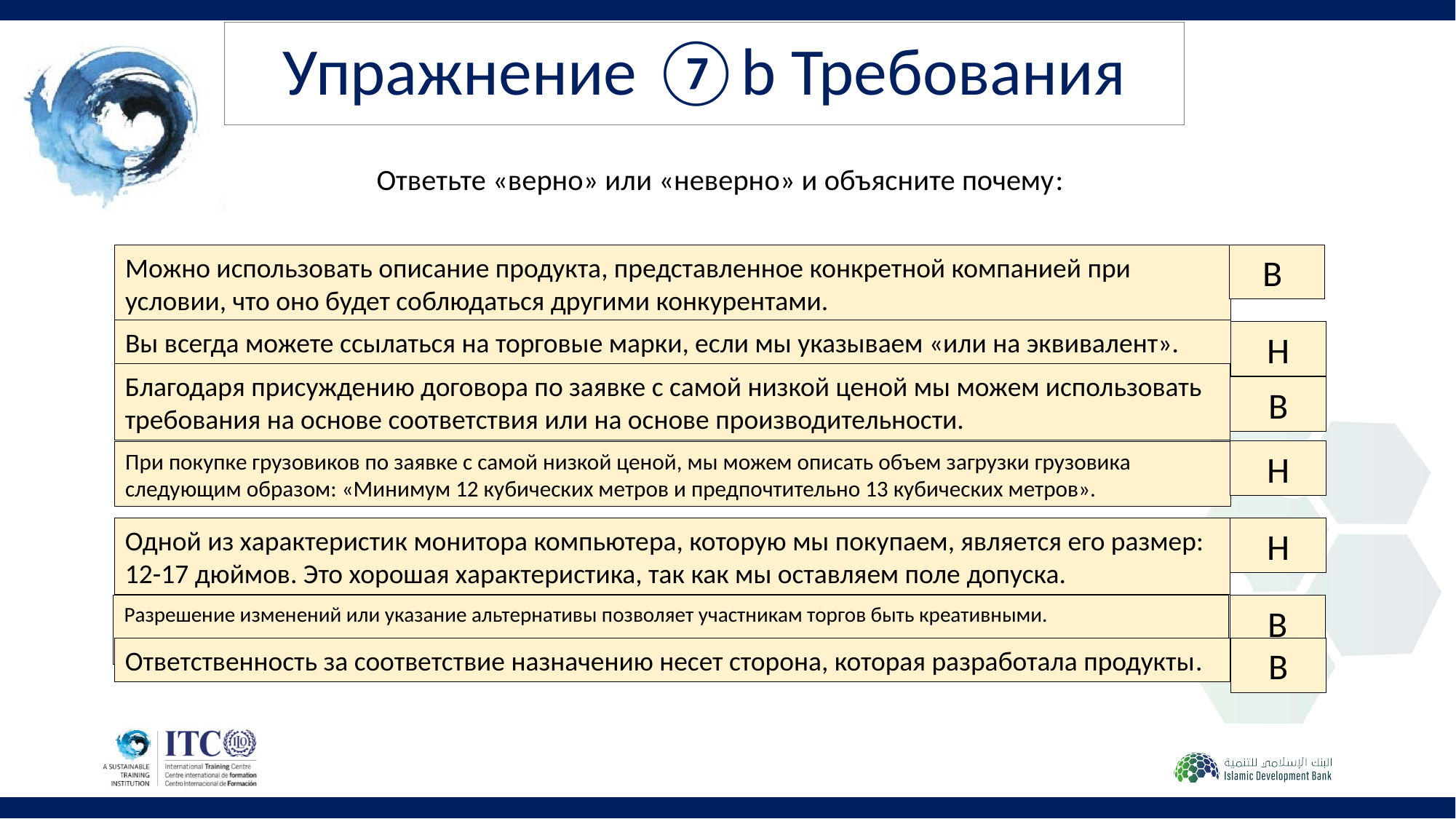

# Упражнение ⑦b Требования
Ответьте «верно» или «неверно» и объясните почему:
Можно использовать описание продукта, представленное конкретной компанией при условии, что оно будет соблюдаться другими конкурентами.
В
Вы всегда можете ссылаться на торговые марки, если мы указываем «или на эквивалент».
Н
Благодаря присуждению договора по заявке с самой низкой ценой мы можем использовать требования на основе соответствия или на основе производительности.
В
Н
При покупке грузовиков по заявке с самой низкой ценой, мы можем описать объем загрузки грузовика следующим образом: «Минимум 12 кубических метров и предпочтительно 13 кубических метров».
Одной из характеристик монитора компьютера, которую мы покупаем, является его размер: 12-17 дюймов. Это хорошая характеристика, так как мы оставляем поле допуска.
Н
Разрешение изменений или указание альтернативы позволяет участникам торгов быть креативными. инновационных.
В
В
Ответственность за соответствие назначению несет сторона, которая разработала продукты.